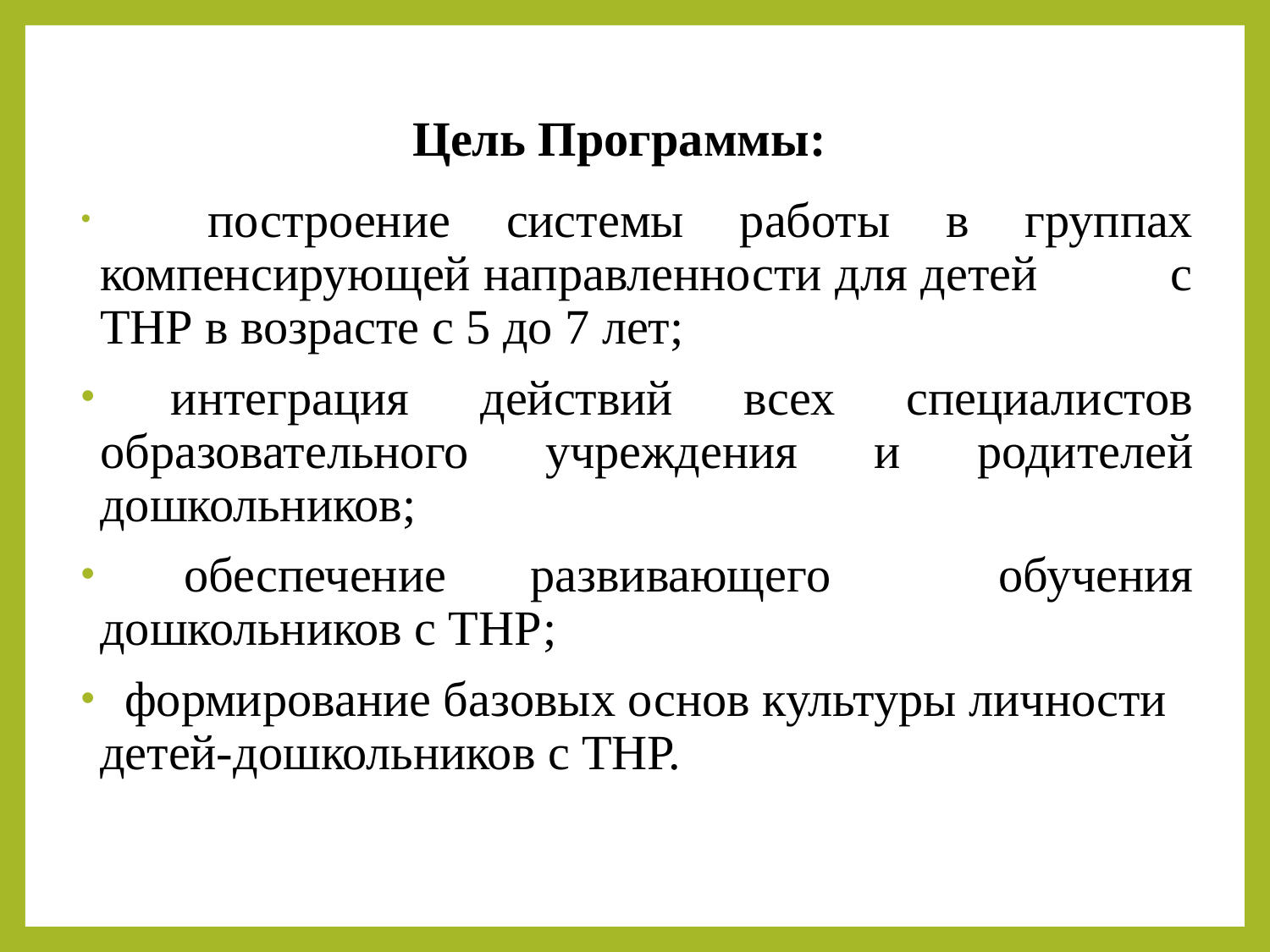

# Цель Программы:
  построение системы работы в группах компенсирующей направленности для детей          с ТНР в возрасте с 5 до 7 лет;
 интеграция действий всех специалистов образовательного учреждения и родителей дошкольников;
 обеспечение развивающего  обучения дошкольников с ТНР;
  формирование базовых основ культуры личности детей-дошкольников с ТНР.